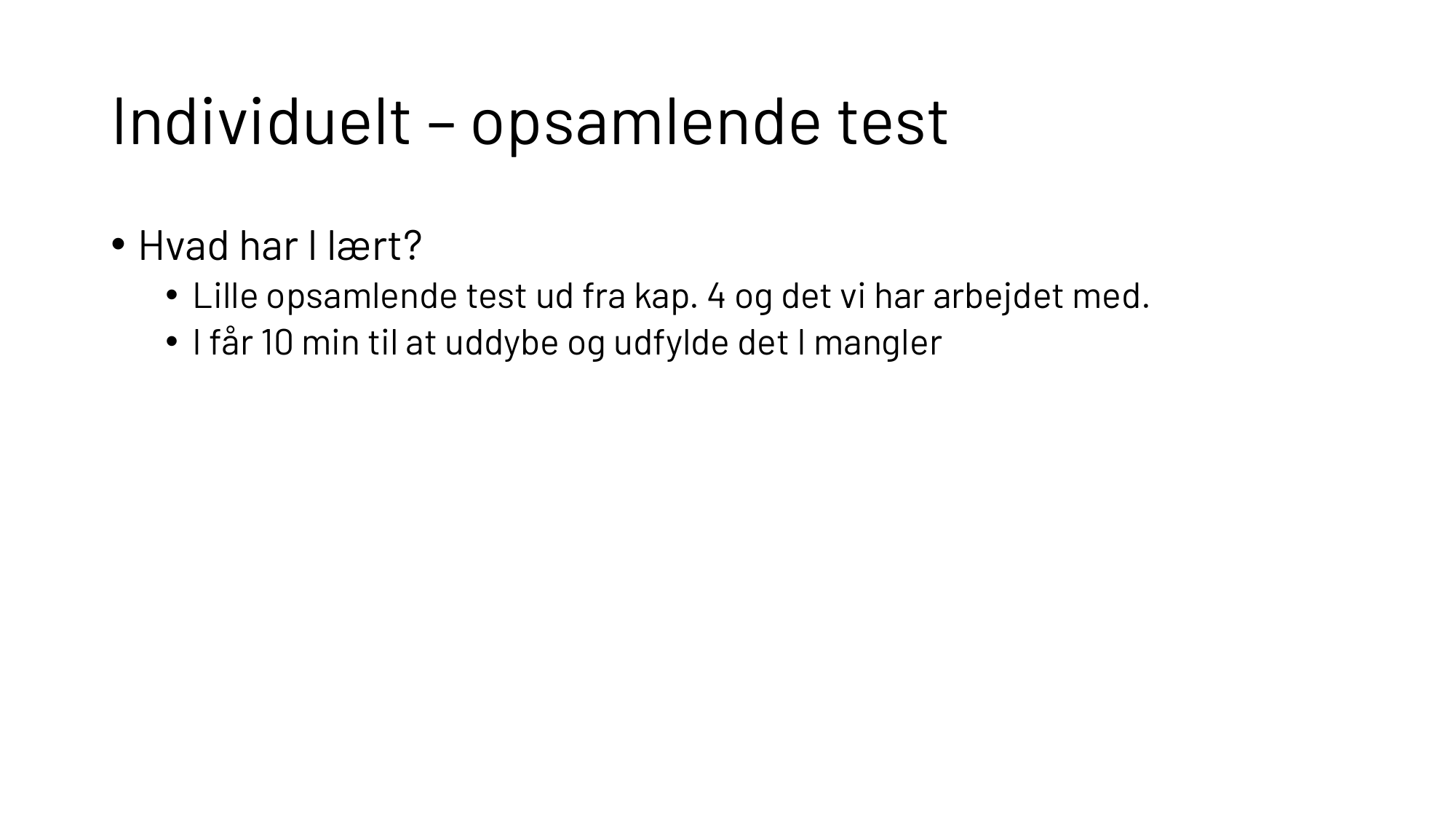

# Individuelt – opsamlende test
Hvad har I lært?
Lille opsamlende test ud fra kap. 4 og det vi har arbejdet med.
I får 10 min til at uddybe og udfylde det I mangler